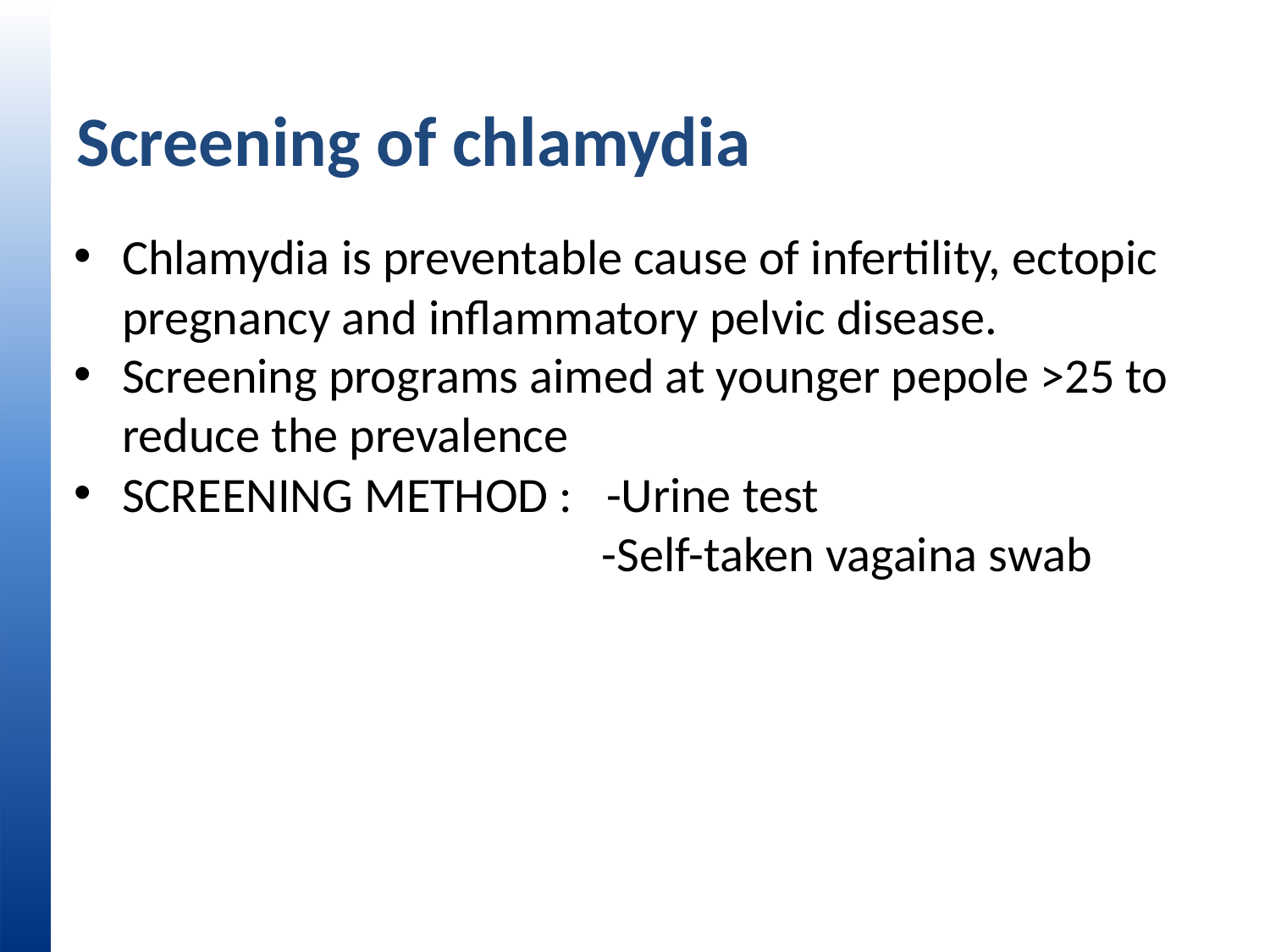

# Screening of chlamydia
Chlamydia is preventable cause of infertility, ectopic pregnancy and inflammatory pelvic disease.
Screening programs aimed at younger pepole >25 to reduce the prevalence
SCREENING METHOD :   -Urine test
                                               -Self-taken vagaina swab